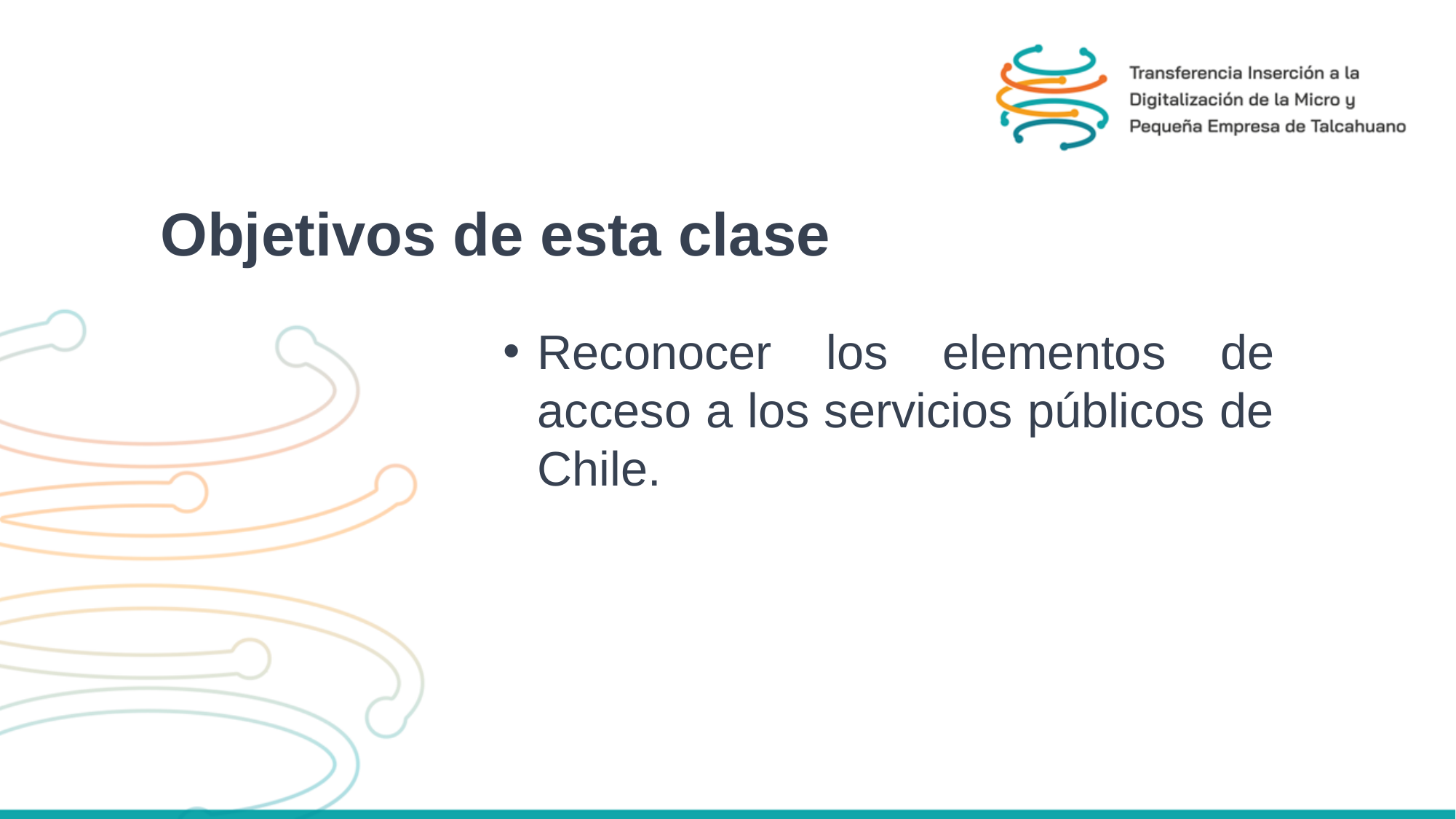

Objetivos de esta clase
Reconocer los elementos de acceso a los servicios públicos de Chile.